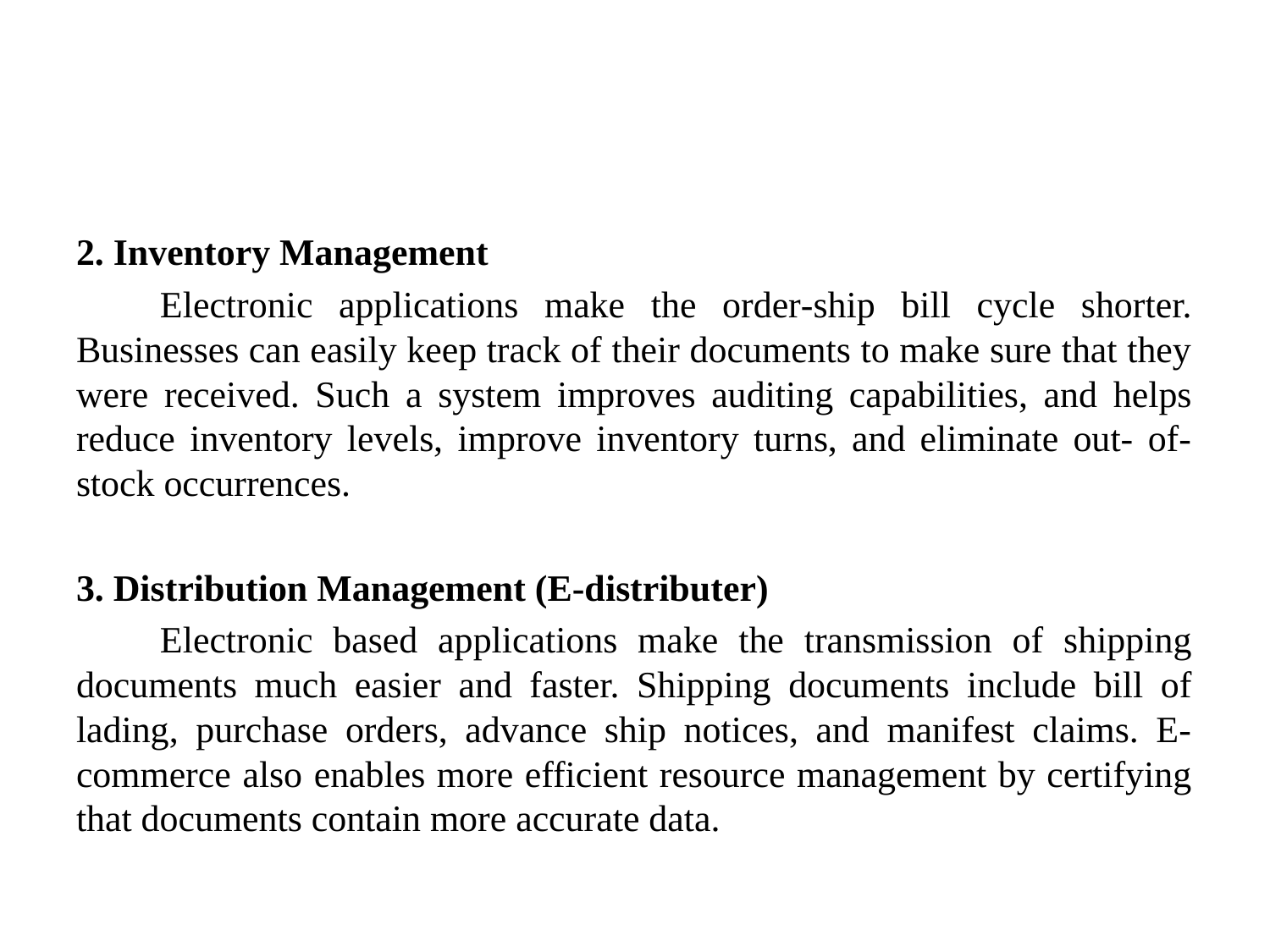

#
2. Inventory Management
	Electronic applications make the order‐ship bill cycle shorter. Businesses can easily keep track of their documents to make sure that they were received. Such a system improves auditing capabilities, and helps reduce inventory levels, improve inventory turns, and eliminate out‐ of‐ stock occurrences.

3. Distribution Management (E-distributer)
	Electronic based applications make the transmission of shipping documents much easier and faster. Shipping documents include bill of lading, purchase orders, advance ship notices, and manifest claims. E‐commerce also enables more efficient resource management by certifying that documents contain more accurate data.